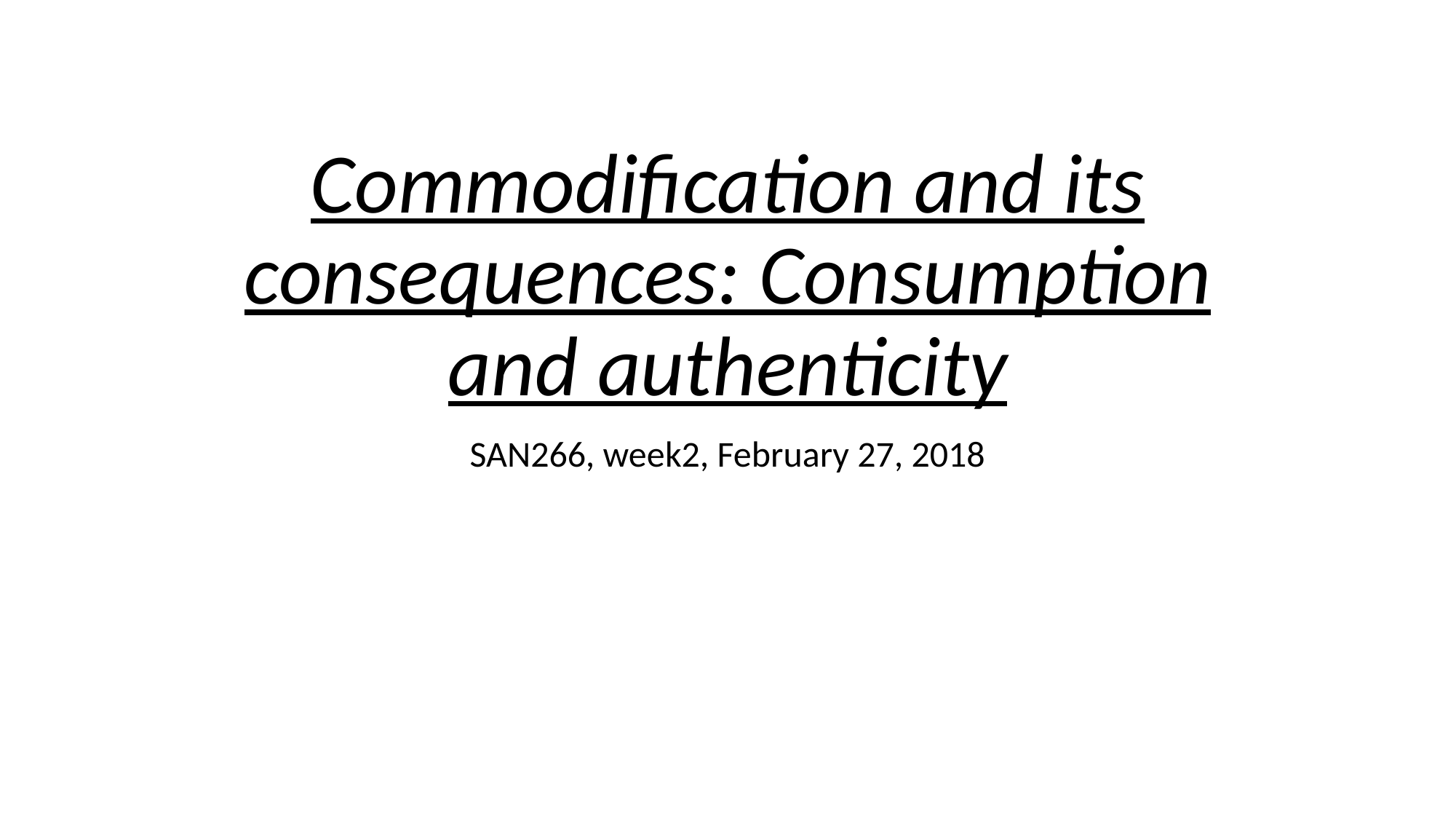

# Commodification and its consequences: Consumption and authenticity
SAN266, week2, February 27, 2018